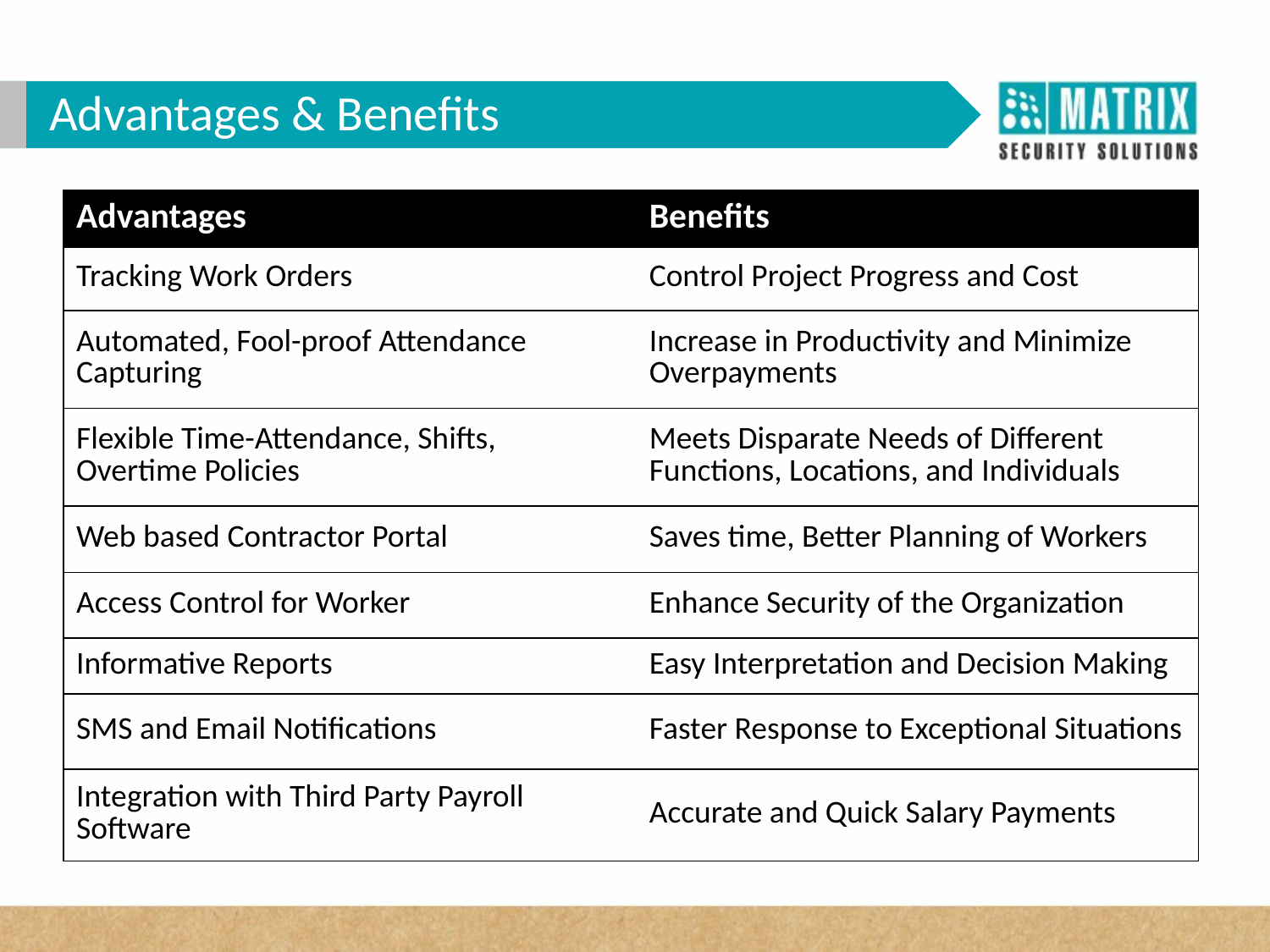

Advantages & Benefits

| Advantages | Benefits |
| --- | --- |
| Tracking Work Orders | Control Project Progress and Cost |
| Automated, Fool-proof Attendance Capturing | Increase in Productivity and Minimize Overpayments |
| Flexible Time-Attendance, Shifts, Overtime Policies | Meets Disparate Needs of Different Functions, Locations, and Individuals |
| Web based Contractor Portal | Saves time, Better Planning of Workers |
| Access Control for Worker | Enhance Security of the Organization |
| Informative Reports | Easy Interpretation and Decision Making |
| SMS and Email Notifications | Faster Response to Exceptional Situations |
| Integration with Third Party Payroll Software | Accurate and Quick Salary Payments |